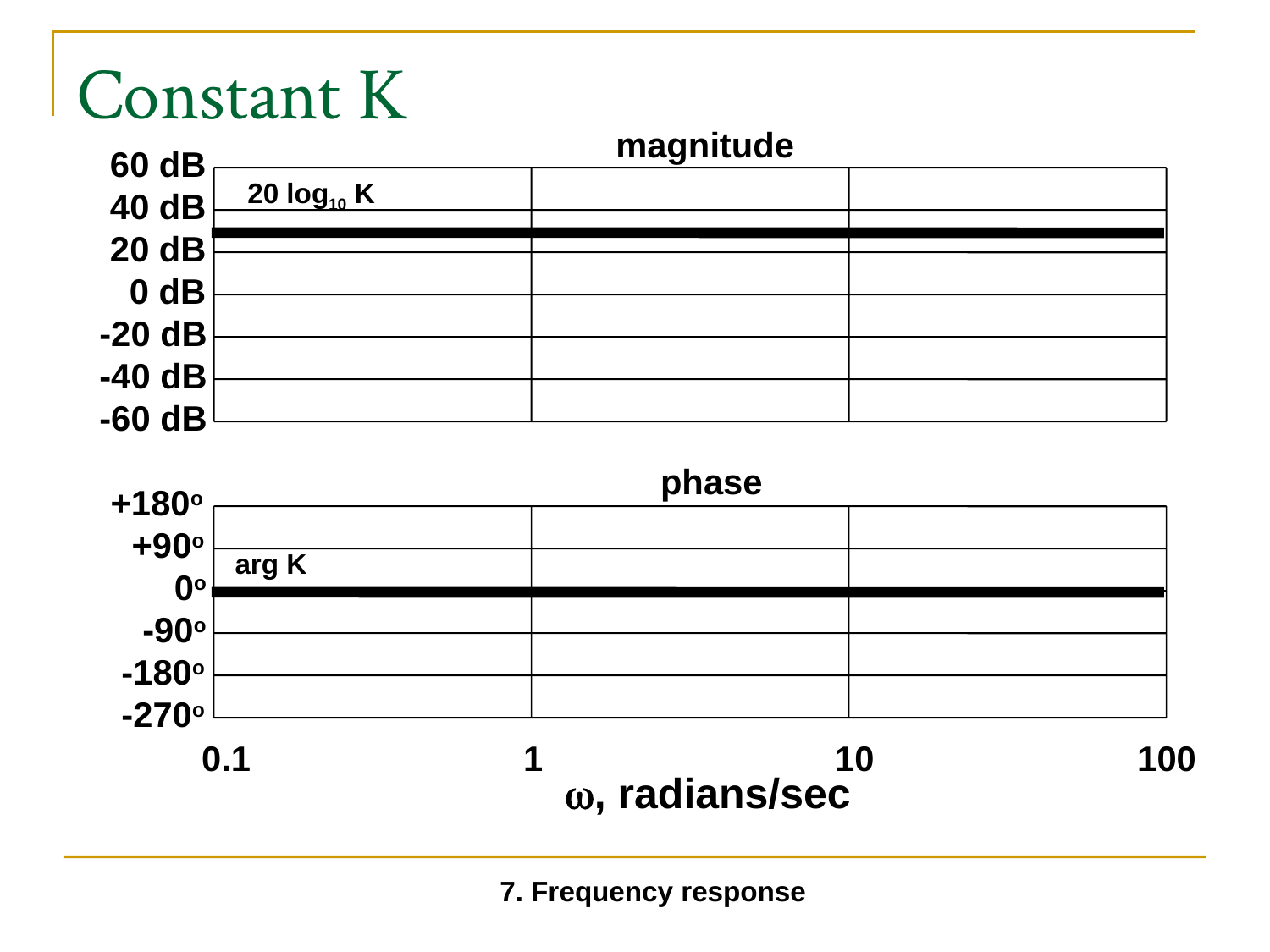

# Constant K
magnitude
60 dB

20 log10 K
40 dB

20 dB

  0 dB

-20 dB

-40 dB

-60 dB

phase
+180o

+90o
arg K

0o

-90o

-180o

-270o

0.1                            1                              10                           100
ω, radians/sec

7. Frequency response